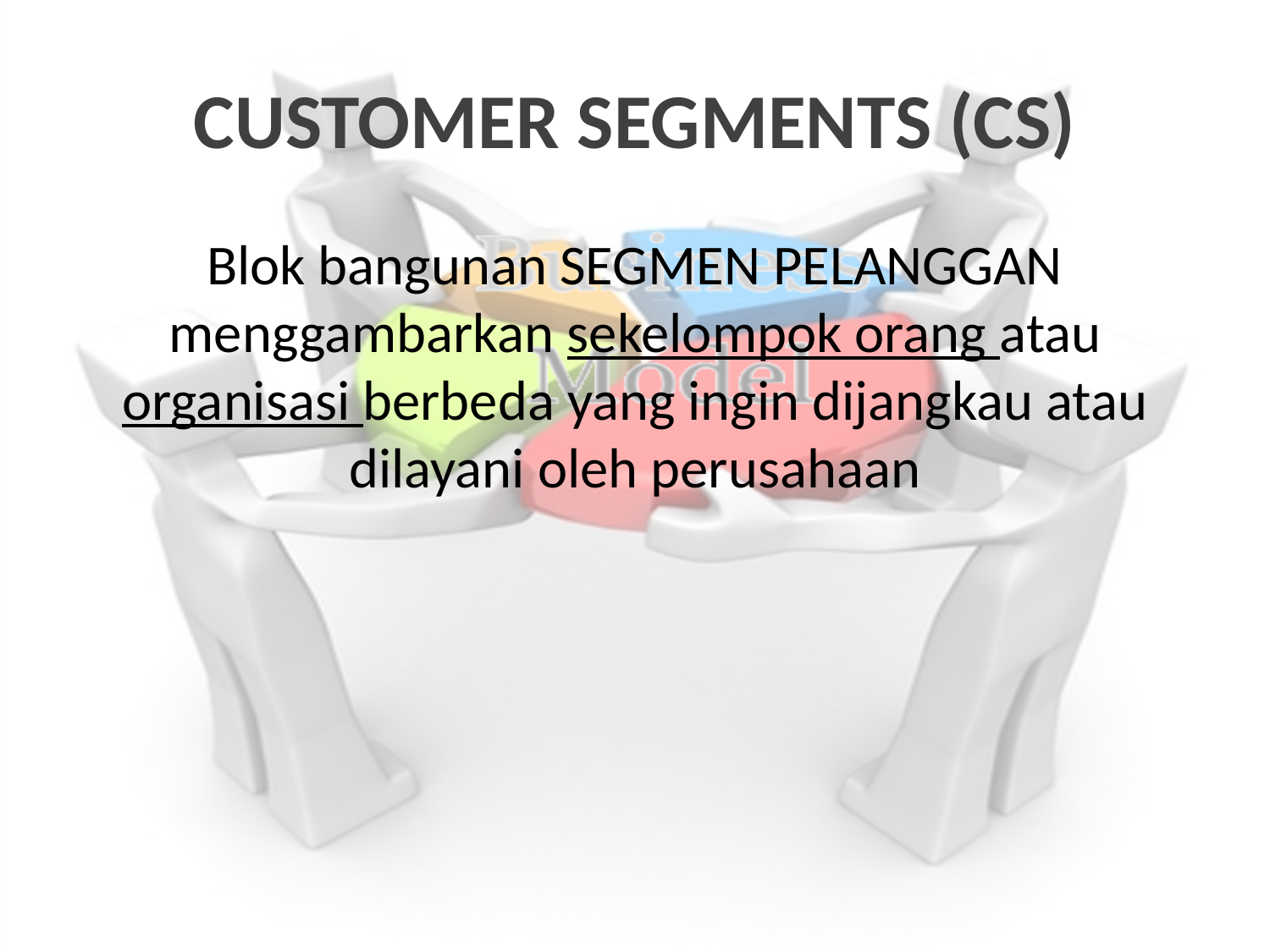

# CUSTOMER SEGMENTS (CS)
Blok bangunan SEGMEN PELANGGAN menggambarkan sekelompok orang atau organisasi berbeda yang ingin dijangkau atau dilayani oleh perusahaan